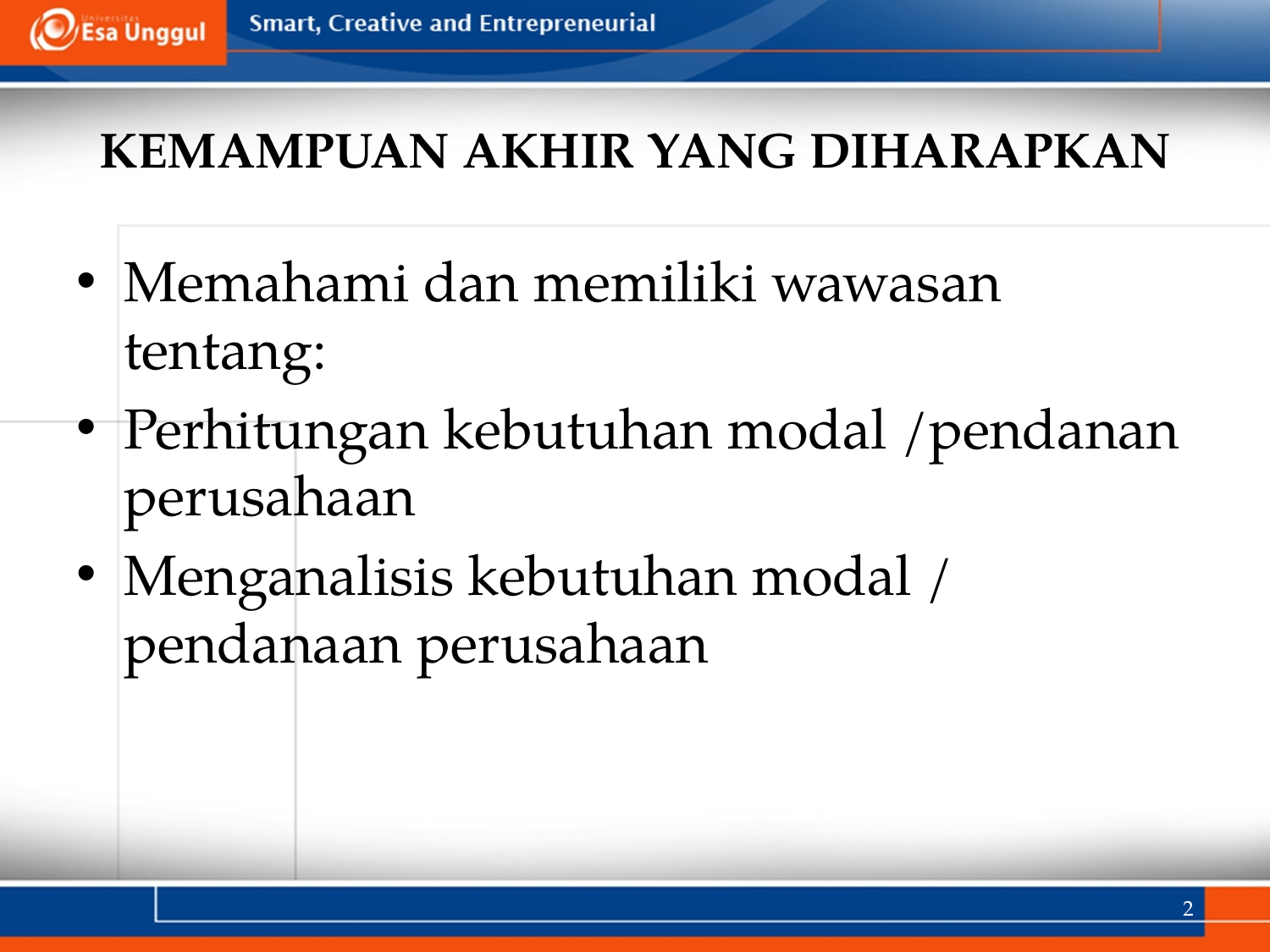

# KEMAMPUAN AKHIR YANG DIHARAPKAN
Memahami dan memiliki wawasan tentang:
Perhitungan kebutuhan modal /pendanan perusahaan
Menganalisis kebutuhan modal / pendanaan perusahaan
2